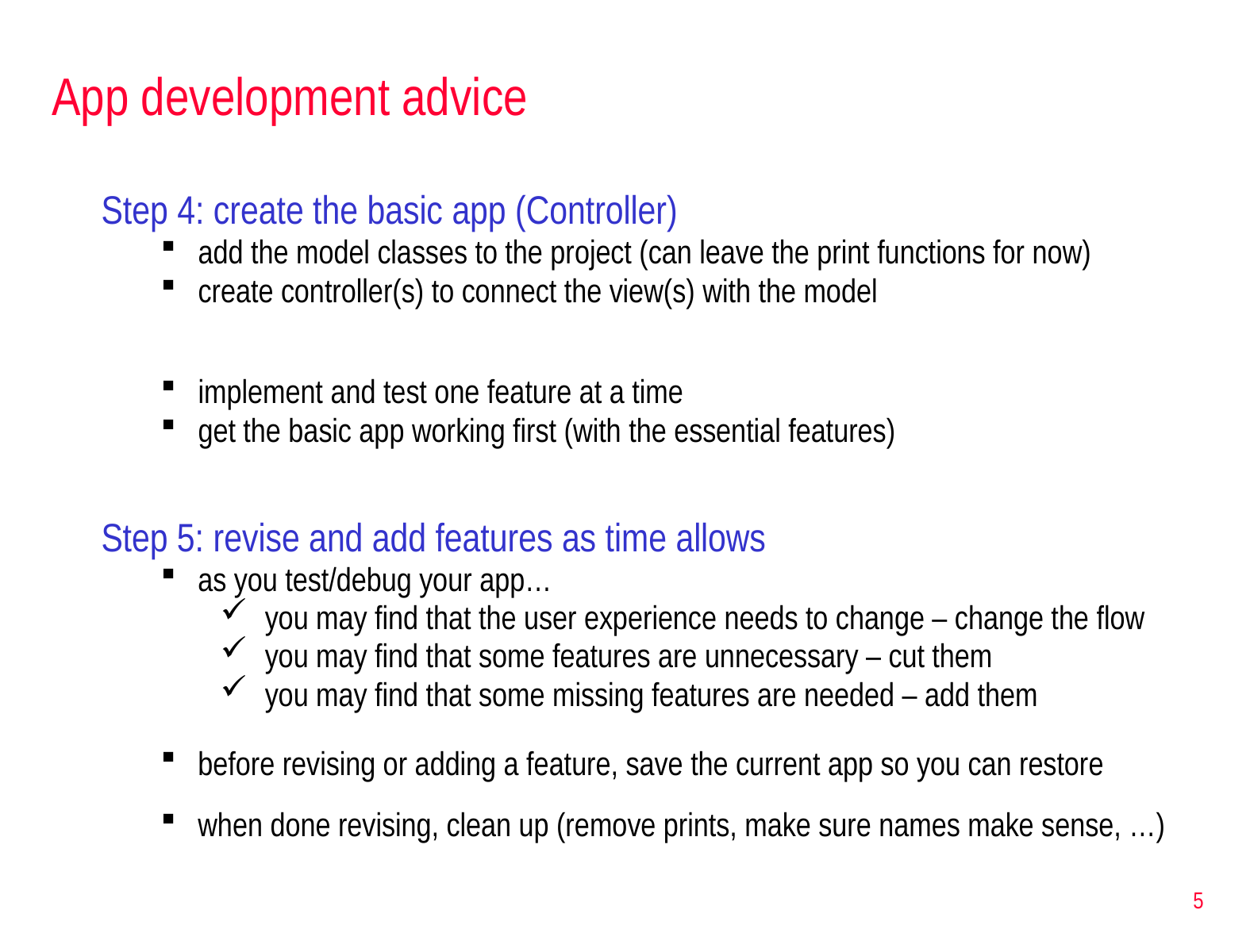

# App development advice
Step 4: create the basic app (Controller)
add the model classes to the project (can leave the print functions for now)
create controller(s) to connect the view(s) with the model

implement and test one feature at a time
get the basic app working first (with the essential features)
Step 5: revise and add features as time allows
as you test/debug your app…
you may find that the user experience needs to change – change the flow
you may find that some features are unnecessary – cut them
you may find that some missing features are needed – add them

before revising or adding a feature, save the current app so you can restore

when done revising, clean up (remove prints, make sure names make sense, …)
5